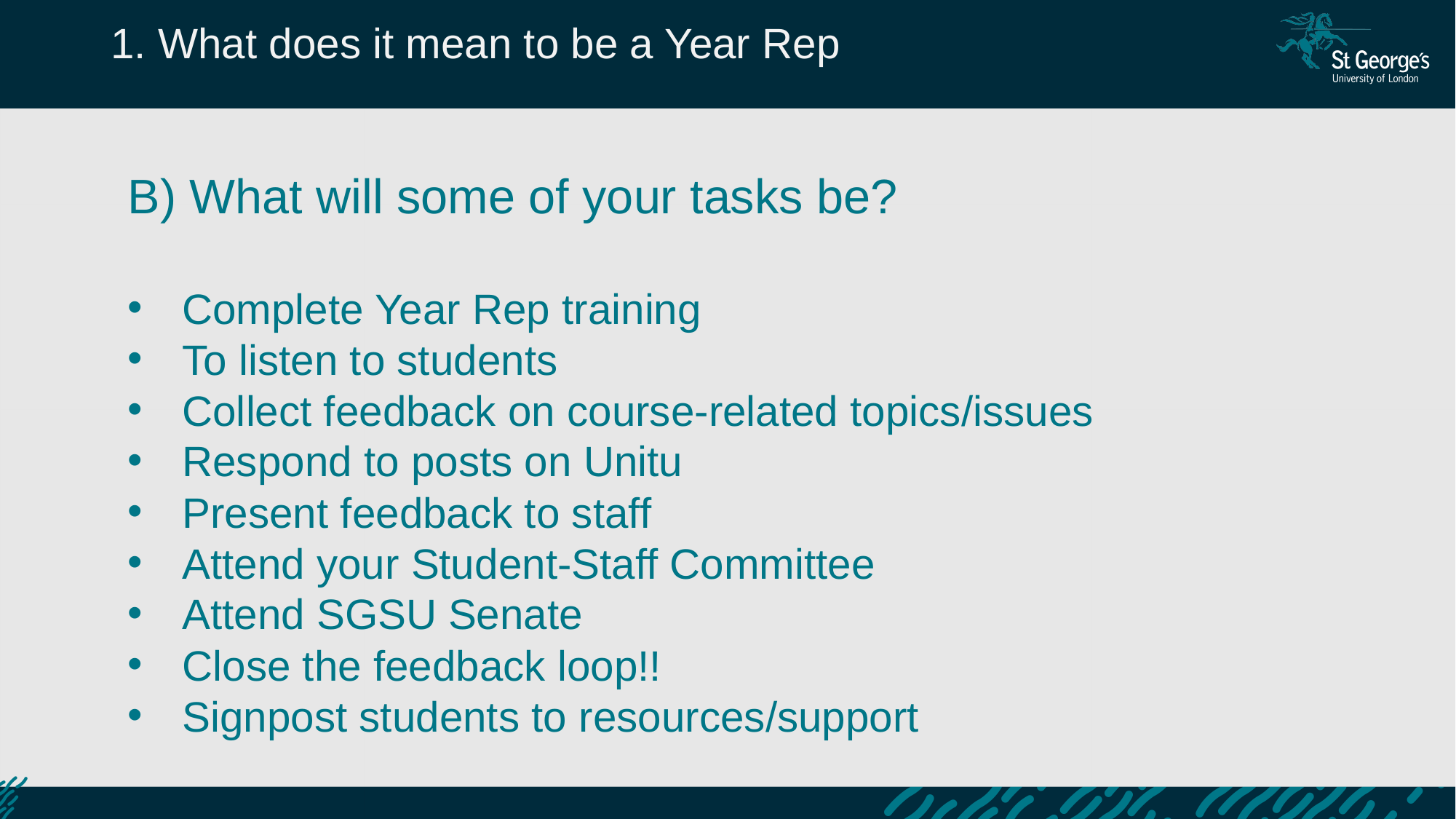

1. What does it mean to be a Year Rep
B) What will some of your tasks be?

Complete Year Rep training
To listen to students
Collect feedback on course-related topics/issues
Respond to posts on Unitu
Present feedback to staff
Attend your Student-Staff Committee
Attend SGSU Senate
Close the feedback loop!!
Signpost students to resources/support